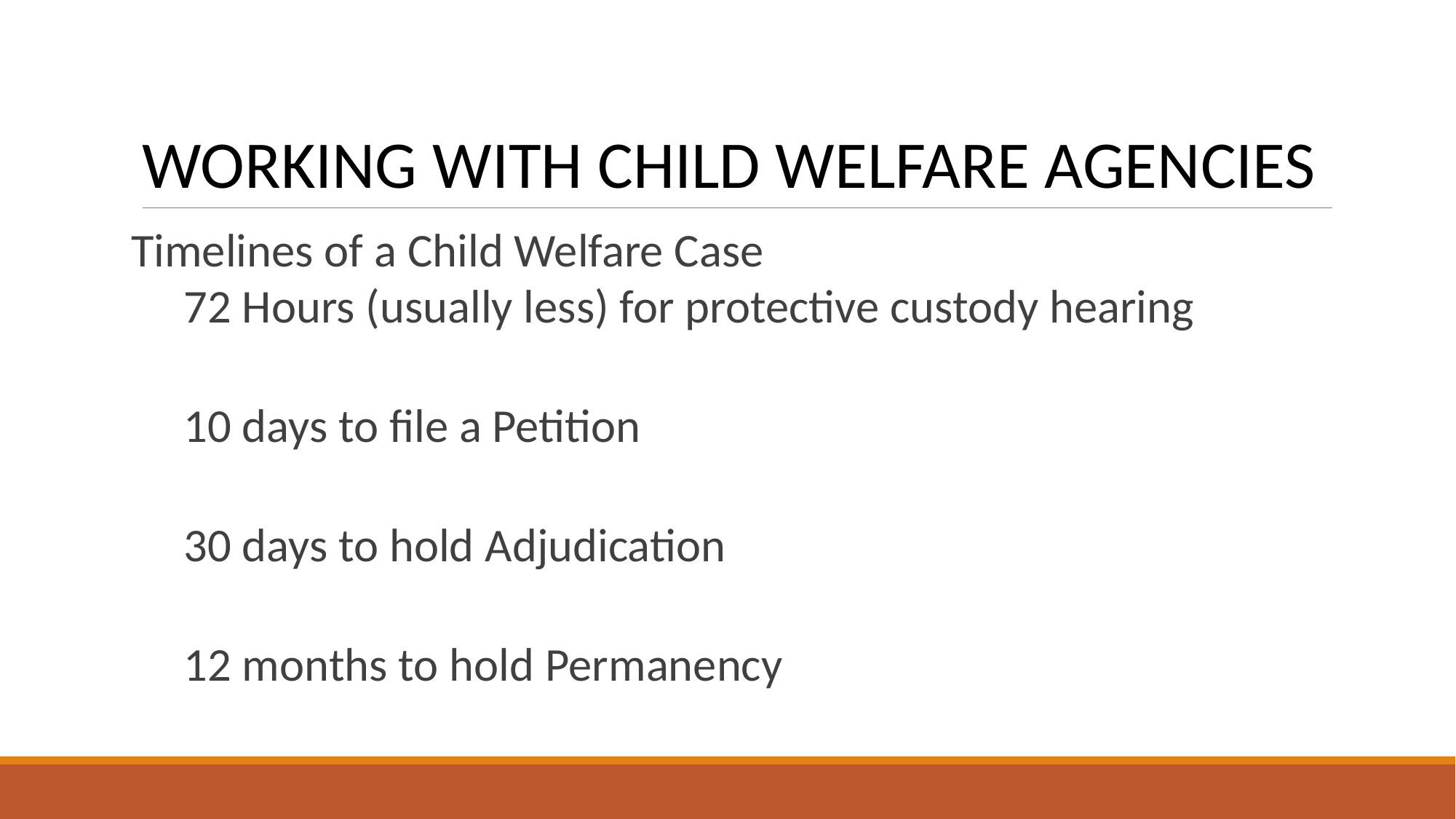

# WORKING WITH CHILD WELFARE AGENCIES
Timelines of a Child Welfare Case
72 Hours (usually less) for protective custody hearing

10 days to file a Petition

30 days to hold Adjudication

12 months to hold Permanency